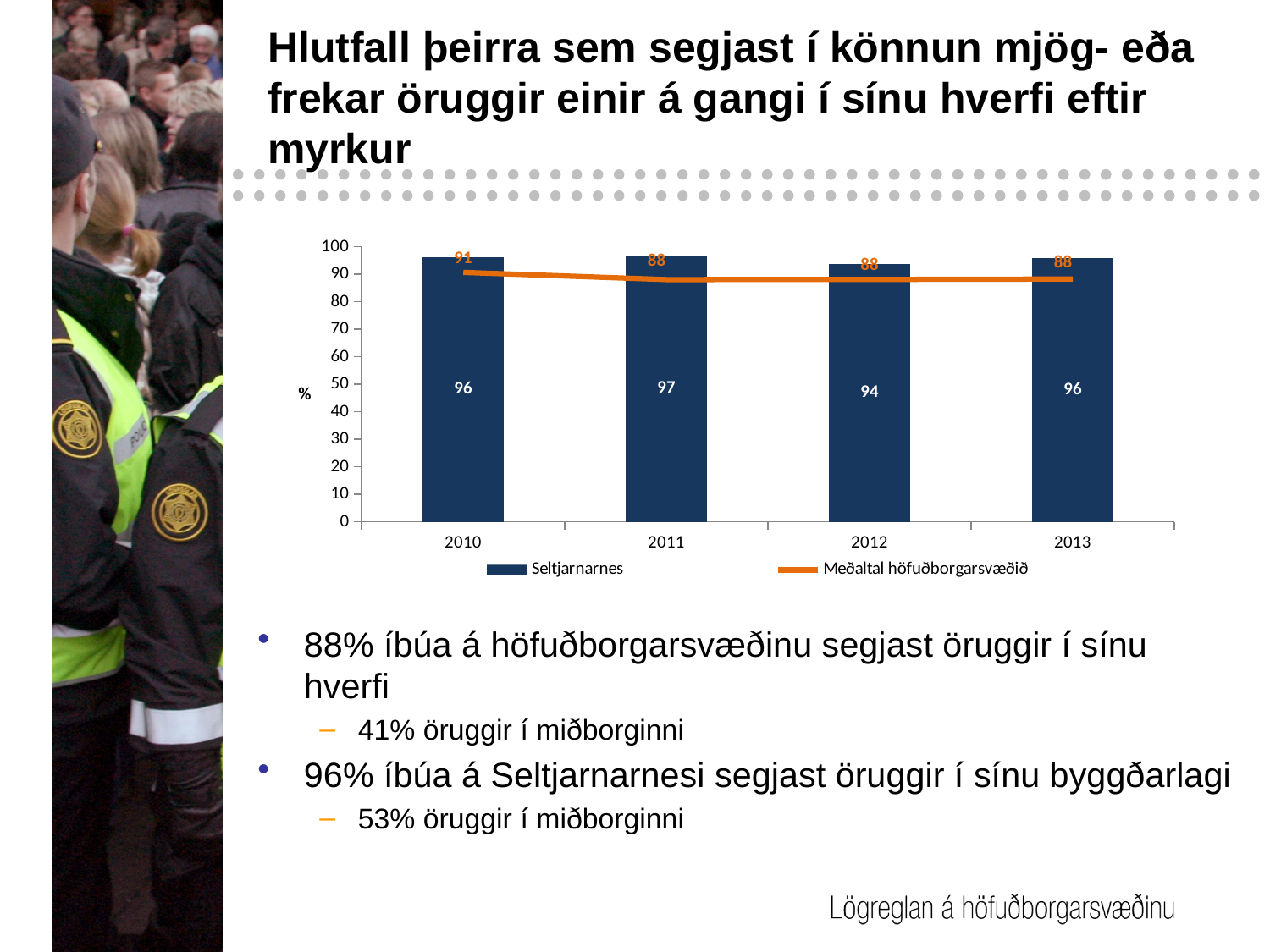

# Hlutfall þeirra sem segjast í könnun mjög- eða frekar öruggir einir á gangi í sínu hverfi eftir myrkur

### Chart

| Category | Seltjarnarnes | Meðaltal höfuðborgarsvæðið |
|---|---|---|
| 2010 | 96.29629629629629 | 90.65155807365431 |
| 2011 | 96.66666666666667 | 88.04841149773071 |
| 2012 | 93.75 | 88.09710258418167 |
| 2013 | 96.0 | 88.24650571791614 |
88% íbúa á höfuðborgarsvæðinu segjast öruggir í sínu hverfi
41% öruggir í miðborginni
96% íbúa á Seltjarnarnesi segjast öruggir í sínu byggðarlagi
53% öruggir í miðborginni